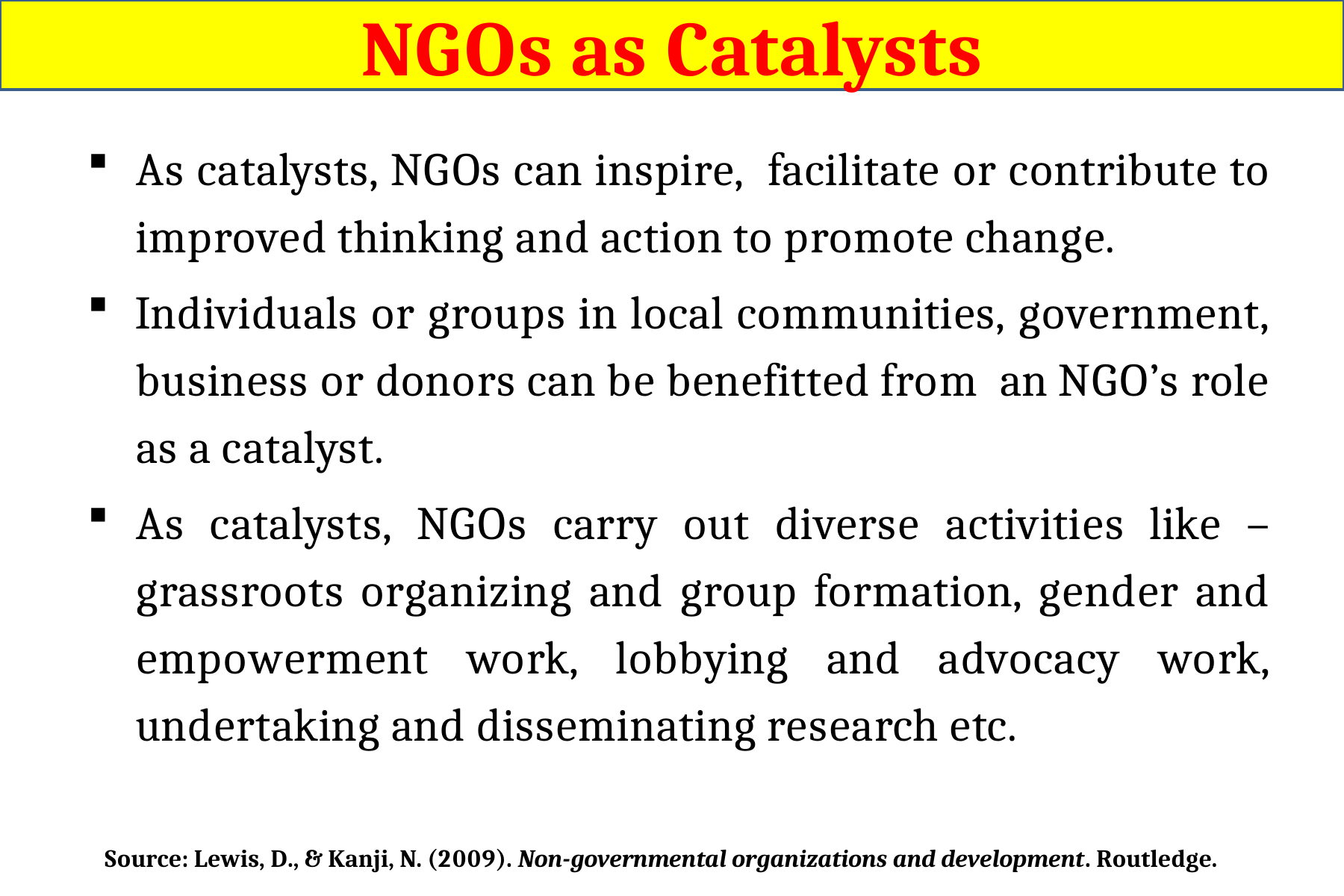

NGOs as Catalysts
As catalysts, NGOs can inspire,  facilitate or contribute to improved thinking and action to promote change.
Individuals or groups in local communities, government, business or donors can be benefitted from  an NGO’s role as a catalyst.
As catalysts, NGOs carry out diverse activities like – grassroots organizing and group formation, gender and empowerment work, lobbying and advocacy work, undertaking and disseminating research etc.
Source: Lewis, D., & Kanji, N. (2009). Non-governmental organizations and development. Routledge.